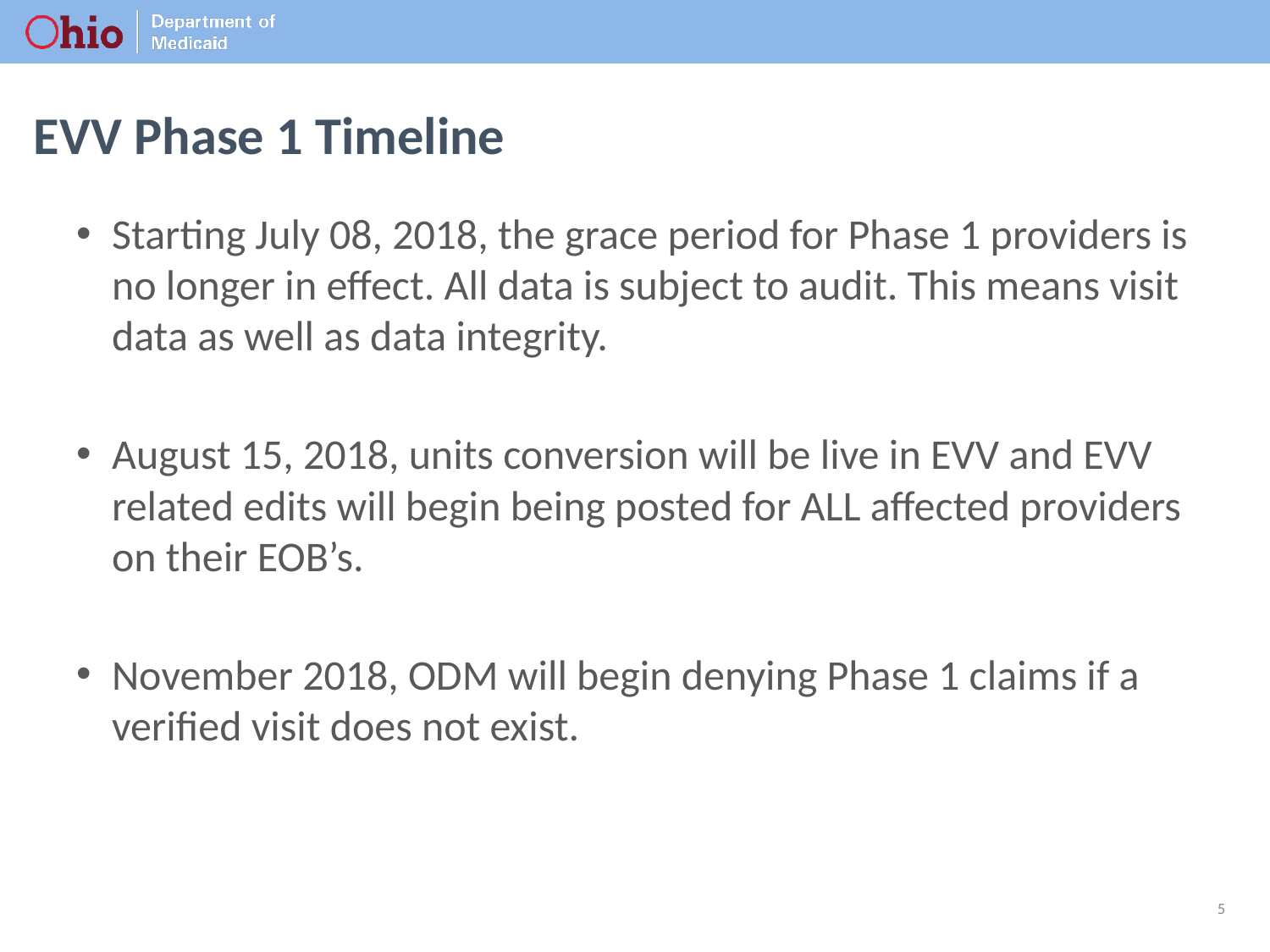

# EVV Phase 1 Timeline
Starting July 08, 2018, the grace period for Phase 1 providers is no longer in effect. All data is subject to audit. This means visit data as well as data integrity.

August 15, 2018, units conversion will be live in EVV and EVV related edits will begin being posted for ALL affected providers on their EOB’s.

November 2018, ODM will begin denying Phase 1 claims if a verified visit does not exist.

5